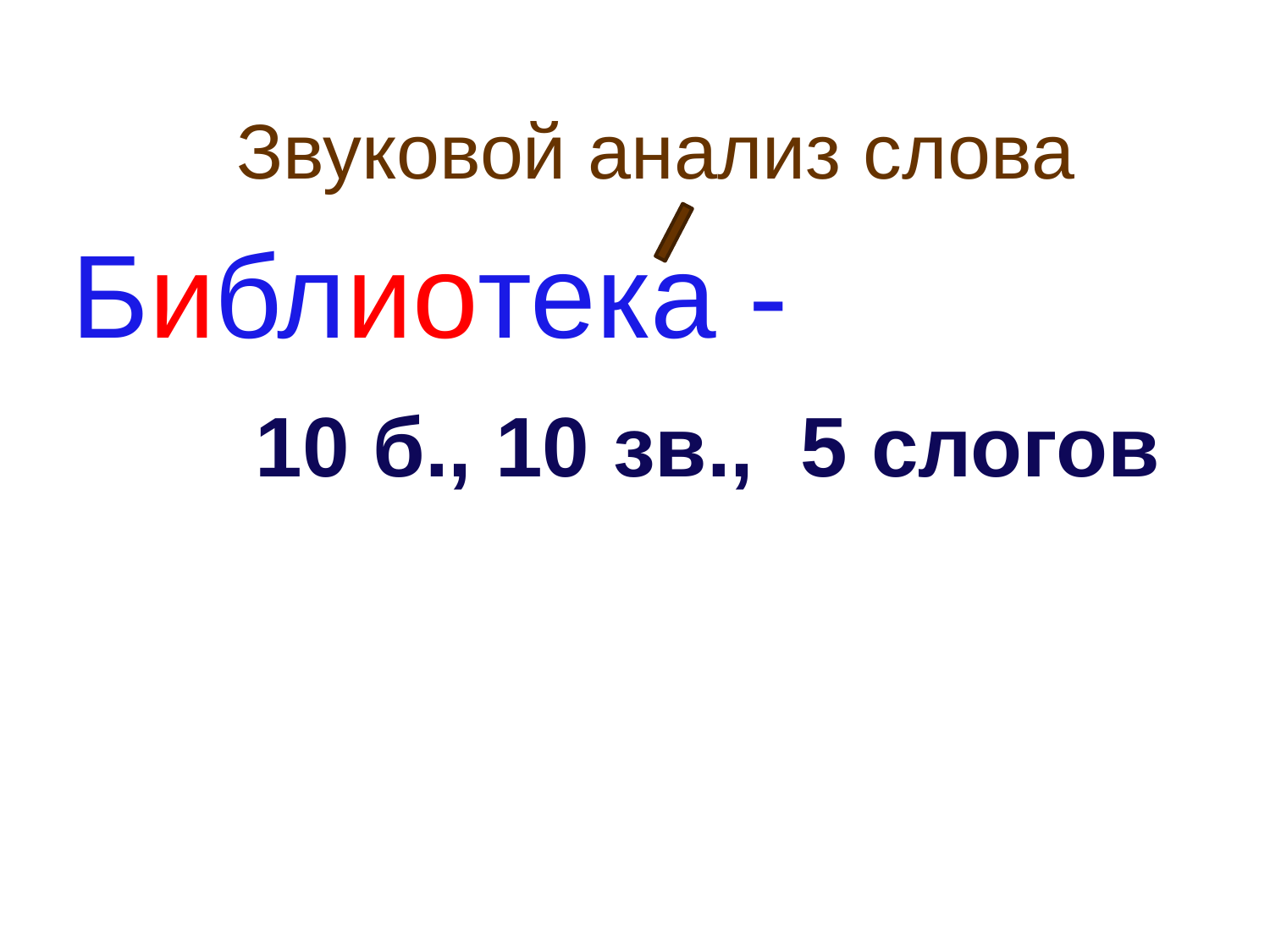

Звуковой анализ слова
# Библиотека -

10 б., 10 зв.,  5 слогов